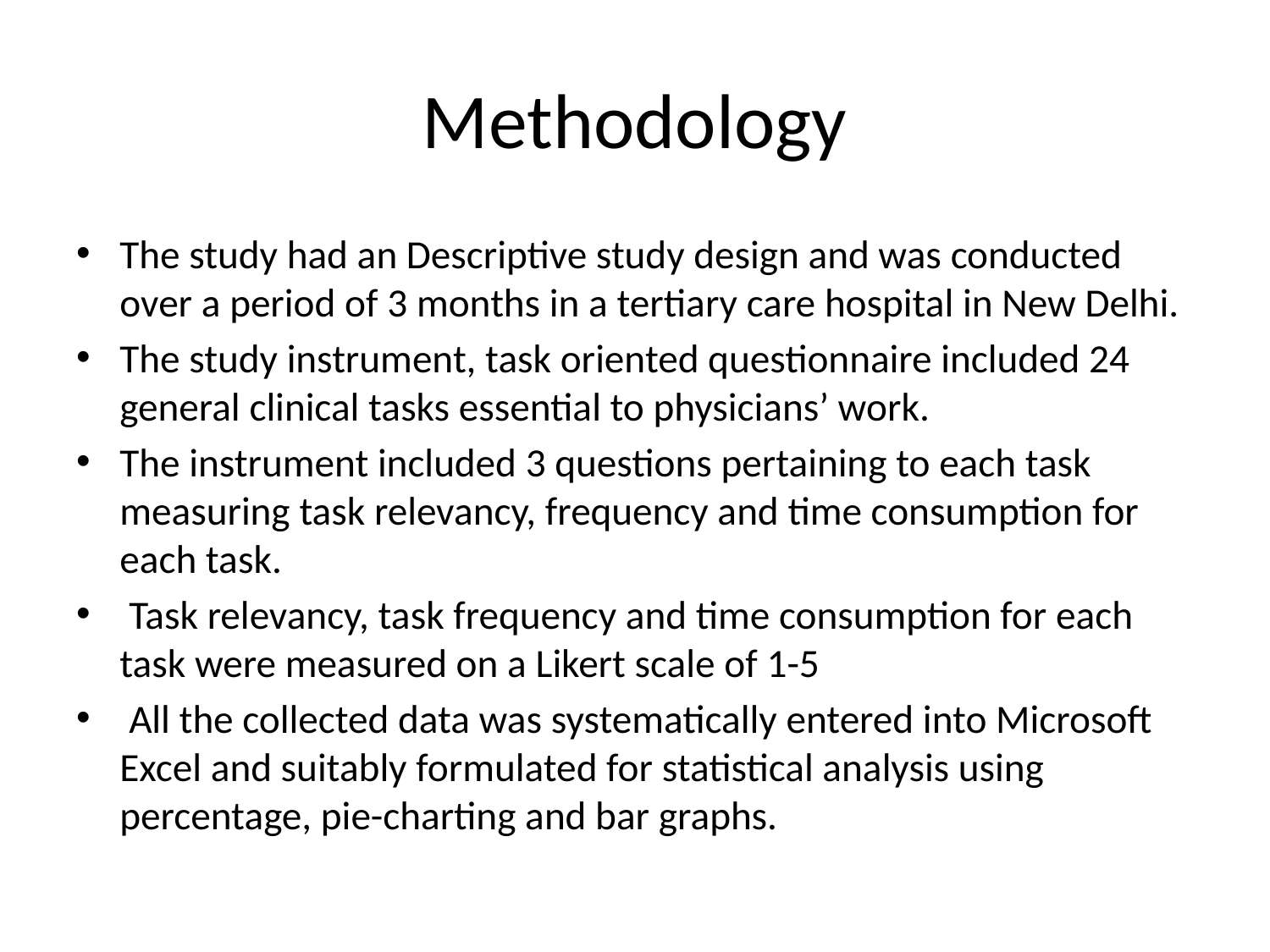

# Methodology
The study had an Descriptive study design and was conducted over a period of 3 months in a tertiary care hospital in New Delhi.
The study instrument, task oriented questionnaire included 24 general clinical tasks essential to physicians’ work.
The instrument included 3 questions pertaining to each task measuring task relevancy, frequency and time consumption for each task.
 Task relevancy, task frequency and time consumption for each task were measured on a Likert scale of 1-5
 All the collected data was systematically entered into Microsoft Excel and suitably formulated for statistical analysis using percentage, pie-charting and bar graphs.